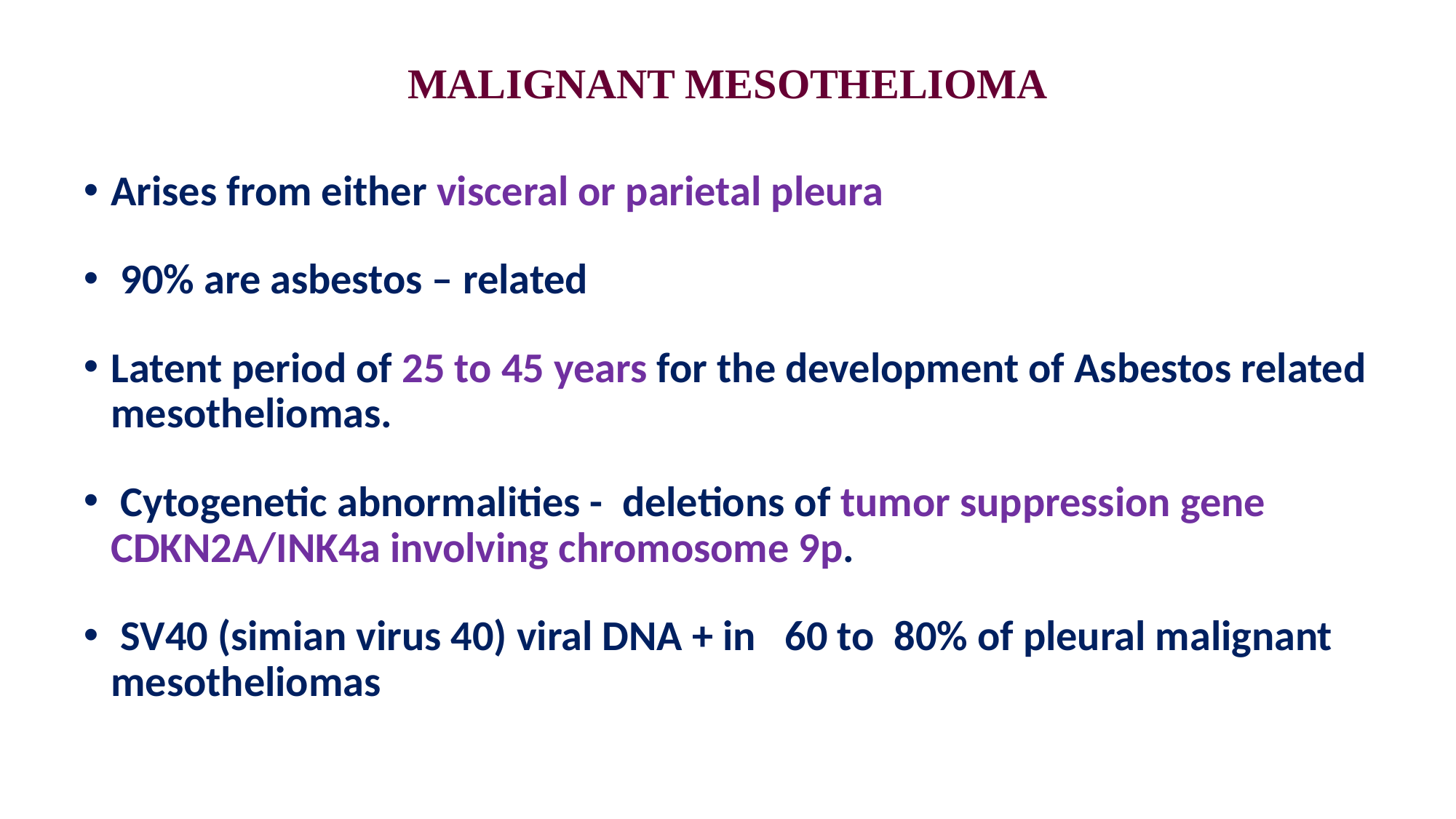

# MALIGNANT MESOTHELIOMA
Arises from either visceral or parietal pleura
 90% are asbestos – related
Latent period of 25 to 45 years for the development of Asbestos related mesotheliomas.
 Cytogenetic abnormalities -  deletions of tumor suppression gene CDKN2A/INK4a involving chromosome 9p.
 SV40 (simian virus 40) viral DNA + in   60 to  80% of pleural malignant mesotheliomas